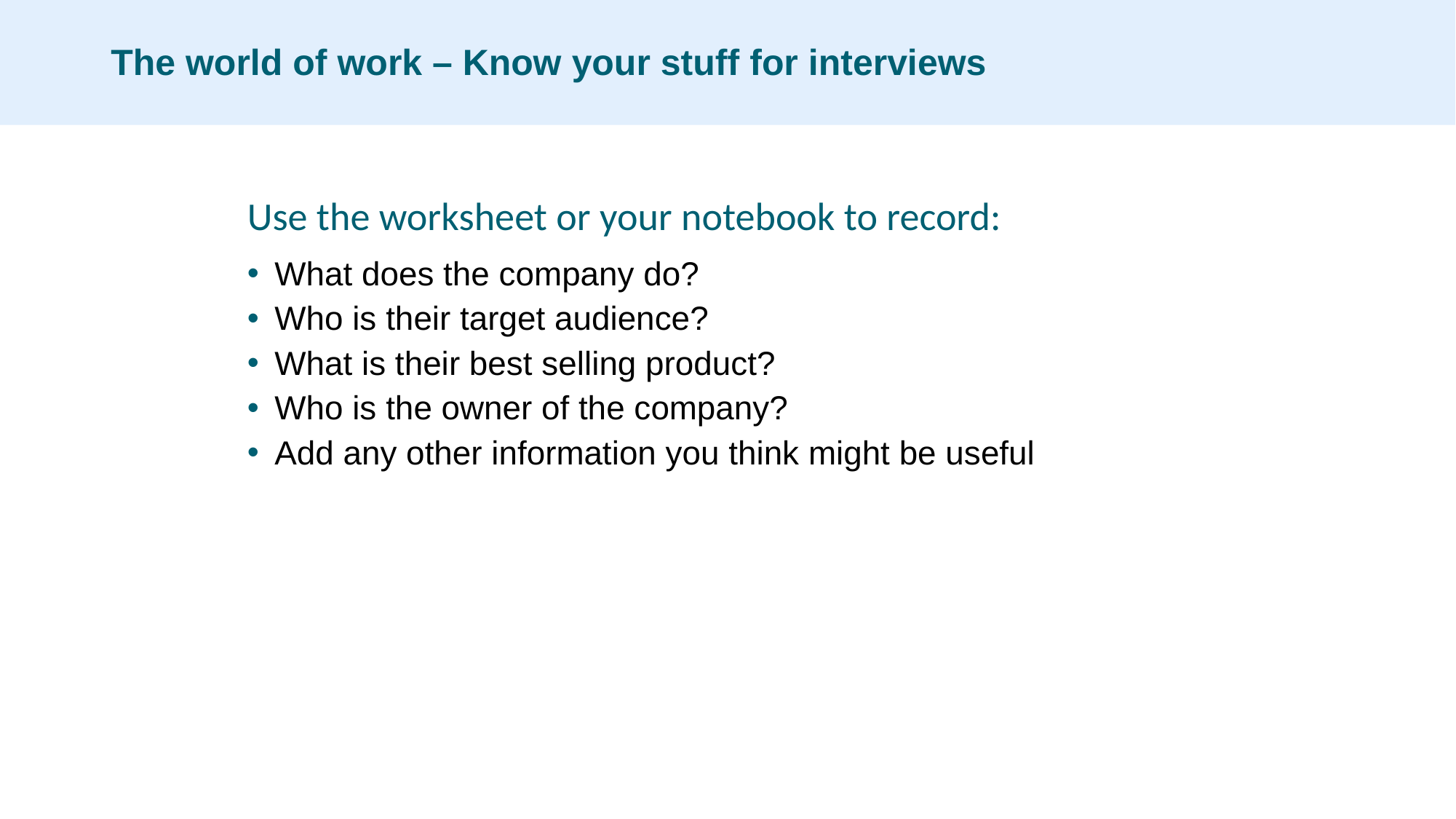

# The world of work – Know your stuff for interviews
Use the worksheet or your notebook to record:
What does the company do?
Who is their target audience?
What is their best selling product?
Who is the owner of the company?
Add any other information you think might be useful